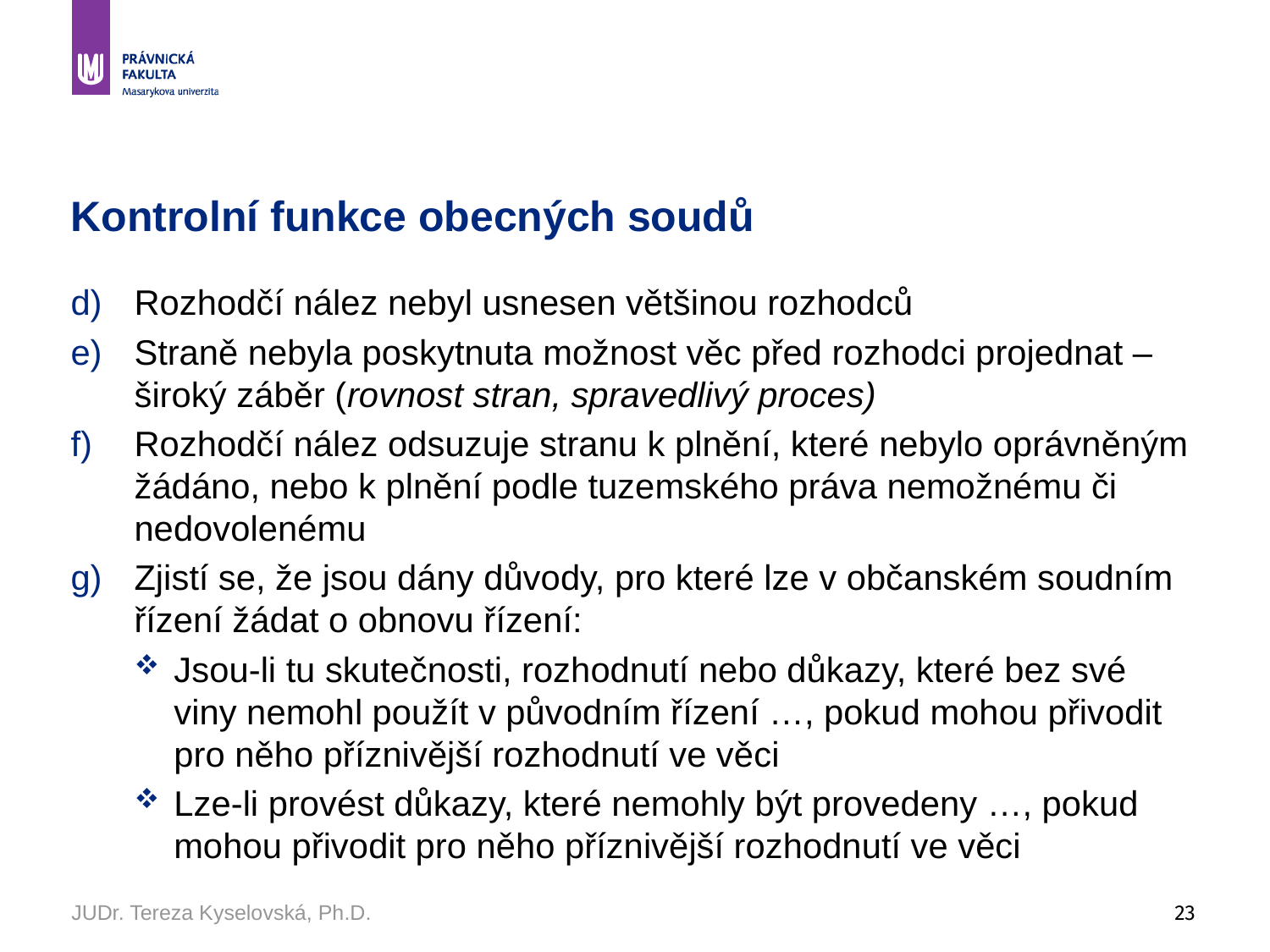

# Kontrolní funkce obecných soudů
Rozhodčí nález nebyl usnesen většinou rozhodců
Straně nebyla poskytnuta možnost věc před rozhodci projednat – široký záběr (rovnost stran, spravedlivý proces)
Rozhodčí nález odsuzuje stranu k plnění, které nebylo oprávněným žádáno, nebo k plnění podle tuzemského práva nemožnému či nedovolenému
Zjistí se, že jsou dány důvody, pro které lze v občanském soudním řízení žádat o obnovu řízení:
Jsou-li tu skutečnosti, rozhodnutí nebo důkazy, které bez své viny nemohl použít v původním řízení …, pokud mohou přivodit pro něho příznivější rozhodnutí ve věci
Lze-li provést důkazy, které nemohly být provedeny …, pokud mohou přivodit pro něho příznivější rozhodnutí ve věci

JUDr. Tereza Kyselovská, Ph.D.
23